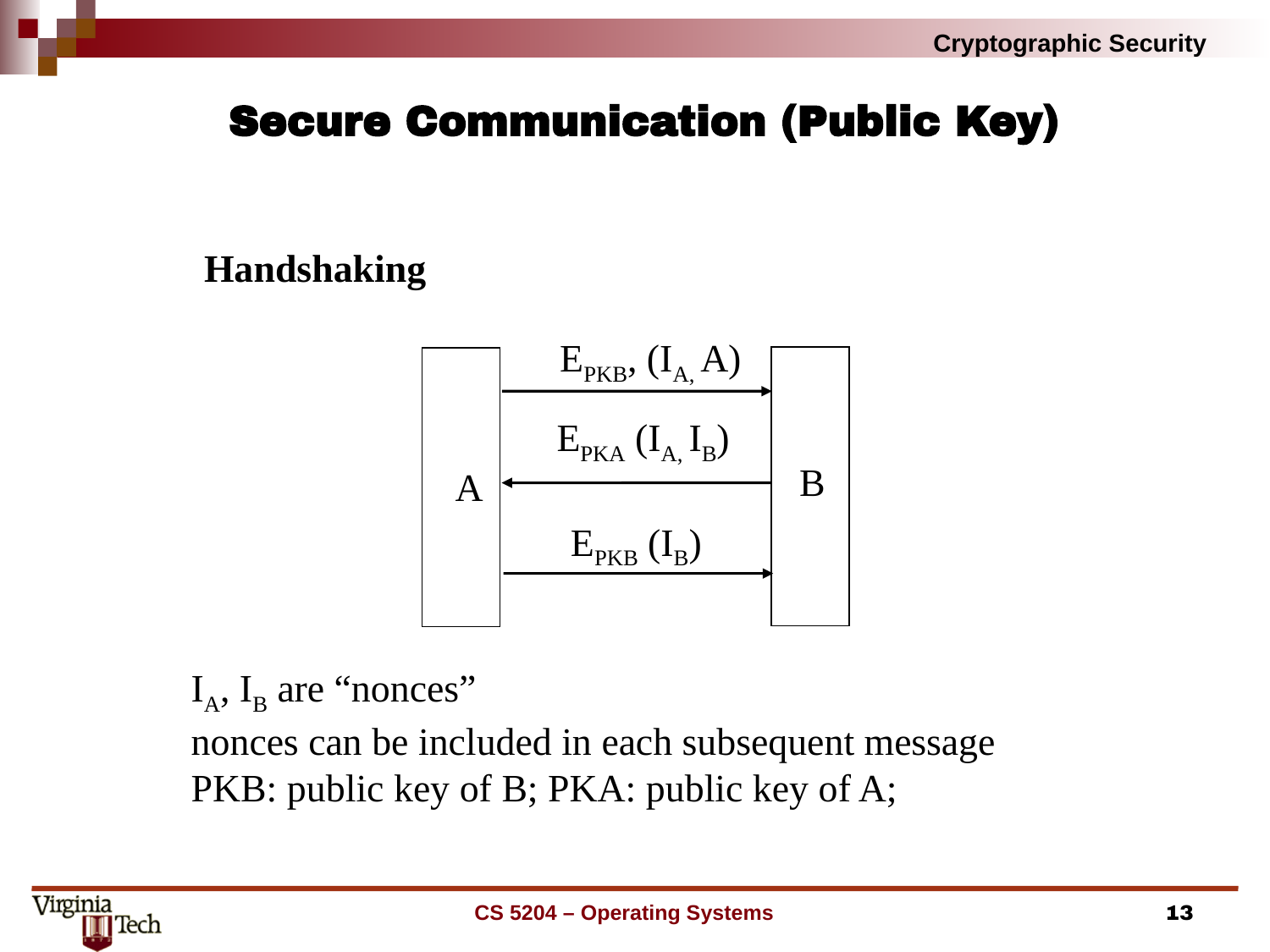

# Secure Communication (Public Key)
Handshaking
EPKB, (IA, A)

EPKA (IA, IB)
B
A

EPKB (IB)

IA, IB are “nonces”
nonces can be included in each subsequent message
PKB: public key of B; PKA: public key of A;

CS 5204 – Operating Systems
13